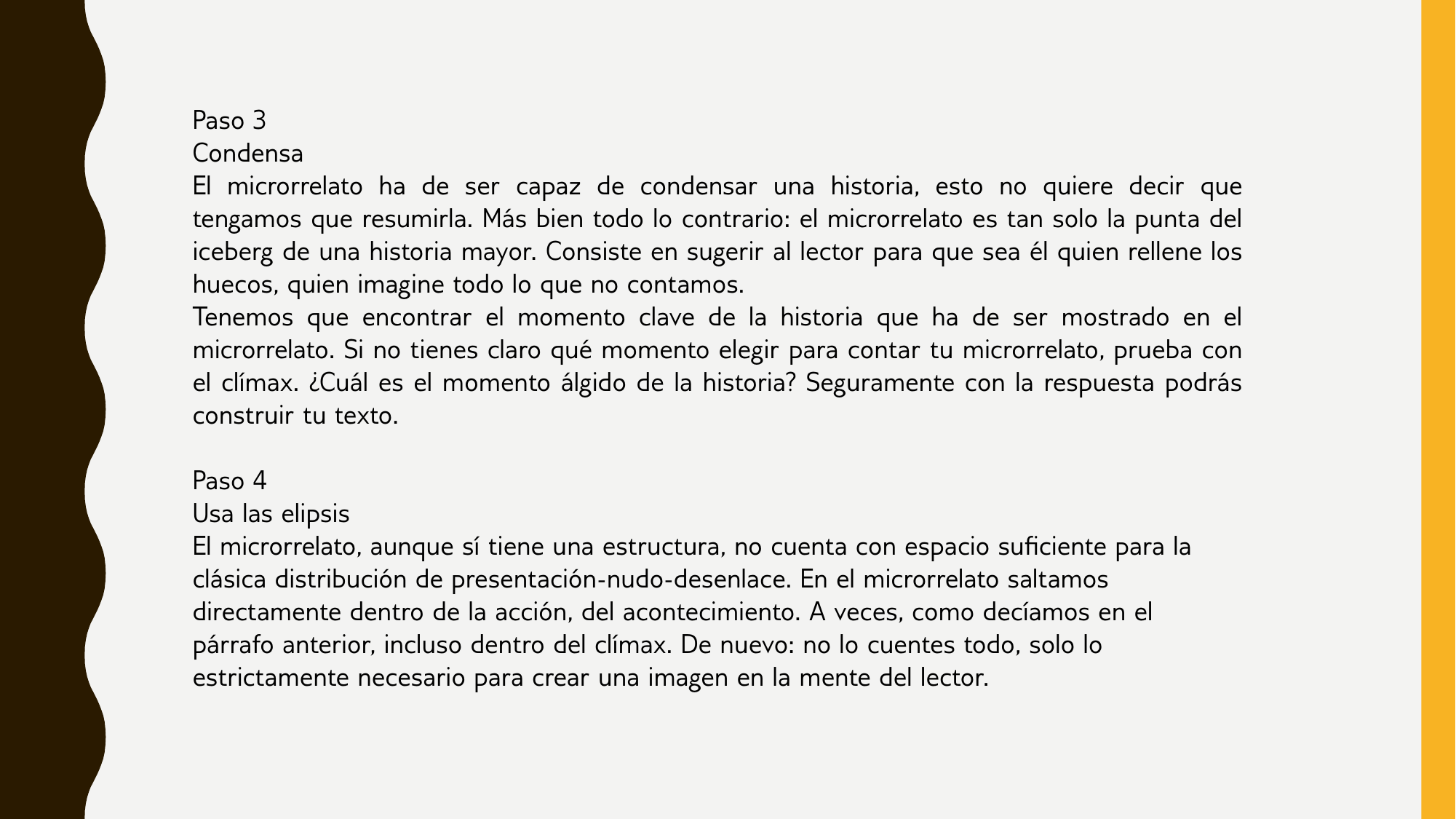

Paso 3
Condensa
El microrrelato ha de ser capaz de condensar una historia, esto no quiere decir que tengamos que resumirla. Más bien todo lo contrario: el microrrelato es tan solo la punta del iceberg de una historia mayor. Consiste en sugerir al lector para que sea él quien rellene los huecos, quien imagine todo lo que no contamos.
Tenemos que encontrar el momento clave de la historia que ha de ser mostrado en el microrrelato. Si no tienes claro qué momento elegir para contar tu microrrelato, prueba con el clímax. ¿Cuál es el momento álgido de la historia? Seguramente con la respuesta podrás construir tu texto.

Paso 4
Usa las elipsis
El microrrelato, aunque sí tiene una estructura, no cuenta con espacio suficiente para la clásica distribución de presentación-nudo-desenlace. En el microrrelato saltamos directamente dentro de la acción, del acontecimiento. A veces, como decíamos en el párrafo anterior, incluso dentro del clímax. De nuevo: no lo cuentes todo, solo lo estrictamente necesario para crear una imagen en la mente del lector.